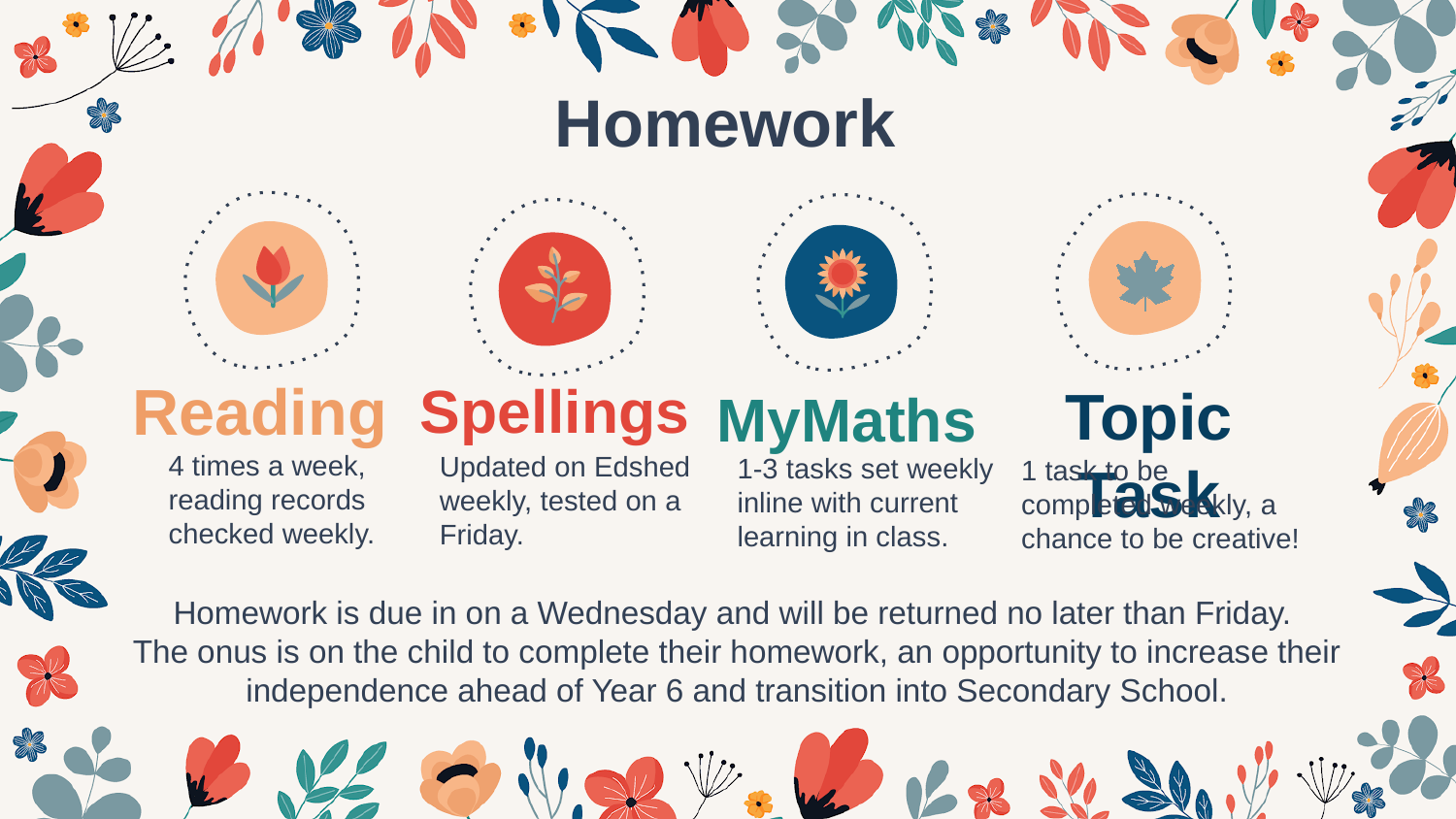

# Homework

Reading
Spellings
Topic Task
 MyMaths
4 times a week, reading records checked weekly.
Updated on Edshed weekly, tested on a Friday.
1-3 tasks set weekly inline with current learning in class.
1 task to be completed weekly, a chance to be creative!
Homework is due in on a Wednesday and will be returned no later than Friday.
The onus is on the child to complete their homework, an opportunity to increase their independence ahead of Year 6 and transition into Secondary School.